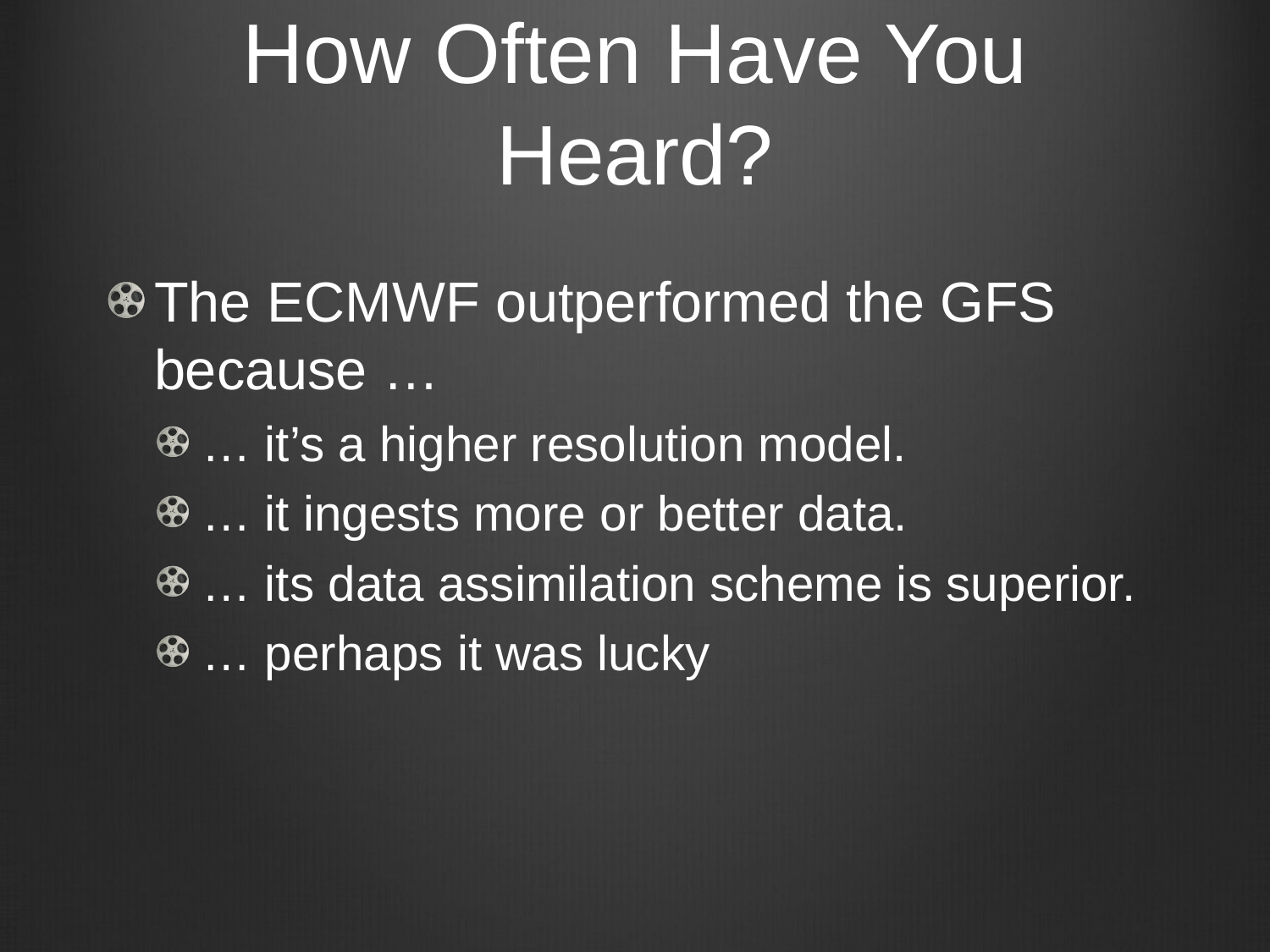

# How Often Have You Heard?
The ECMWF outperformed the GFS because …
… it’s a higher resolution model.
… it ingests more or better data.
… its data assimilation scheme is superior.
… perhaps it was lucky